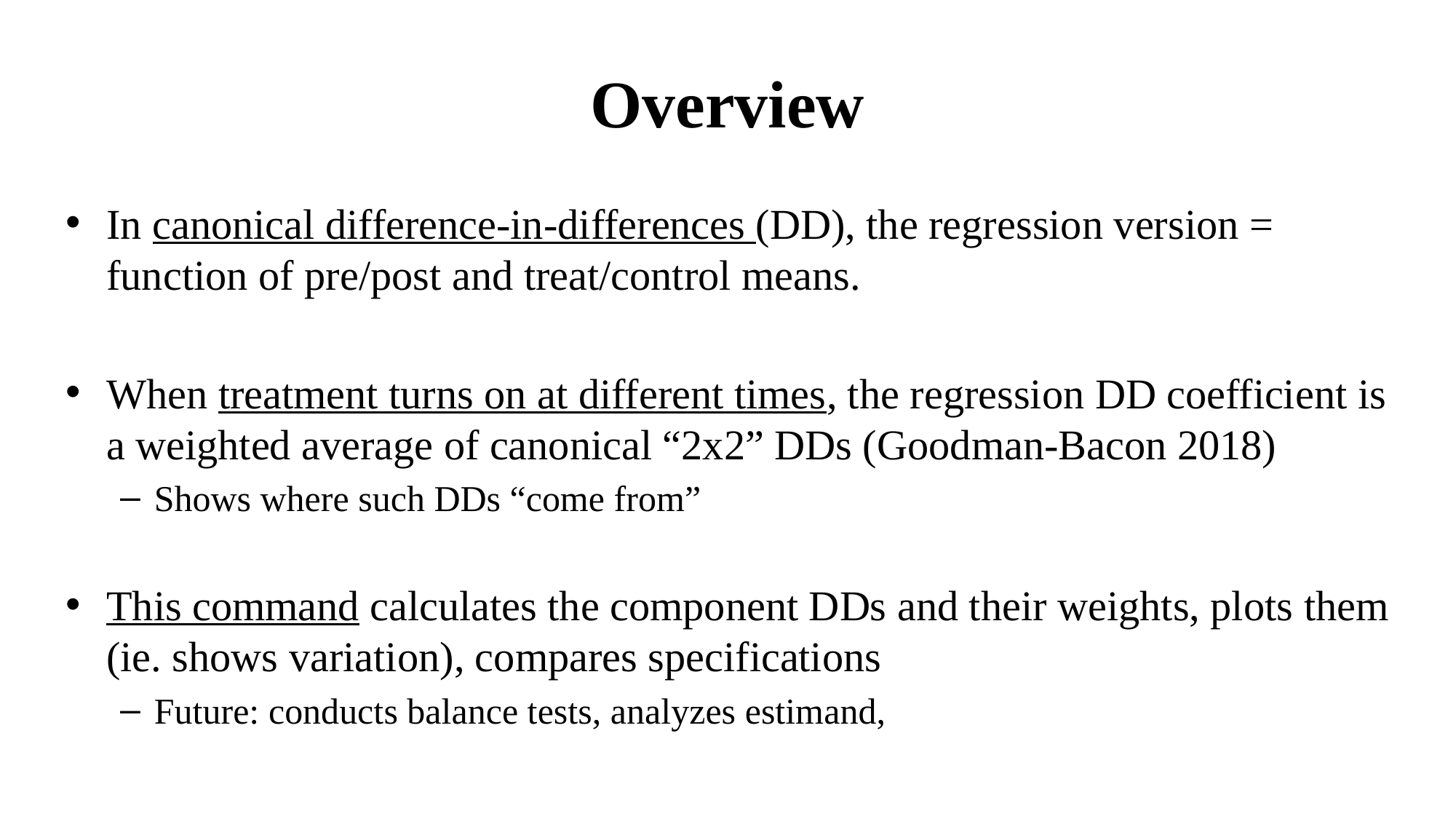

# Overview
In canonical difference-in-differences (DD), the regression version = function of pre/post and treat/control means.

When treatment turns on at different times, the regression DD coefficient is a weighted average of canonical “2x2” DDs (Goodman-Bacon 2018)
Shows where such DDs “come from”

This command calculates the component DDs and their weights, plots them (ie. shows variation), compares specifications
Future: conducts balance tests, analyzes estimand,